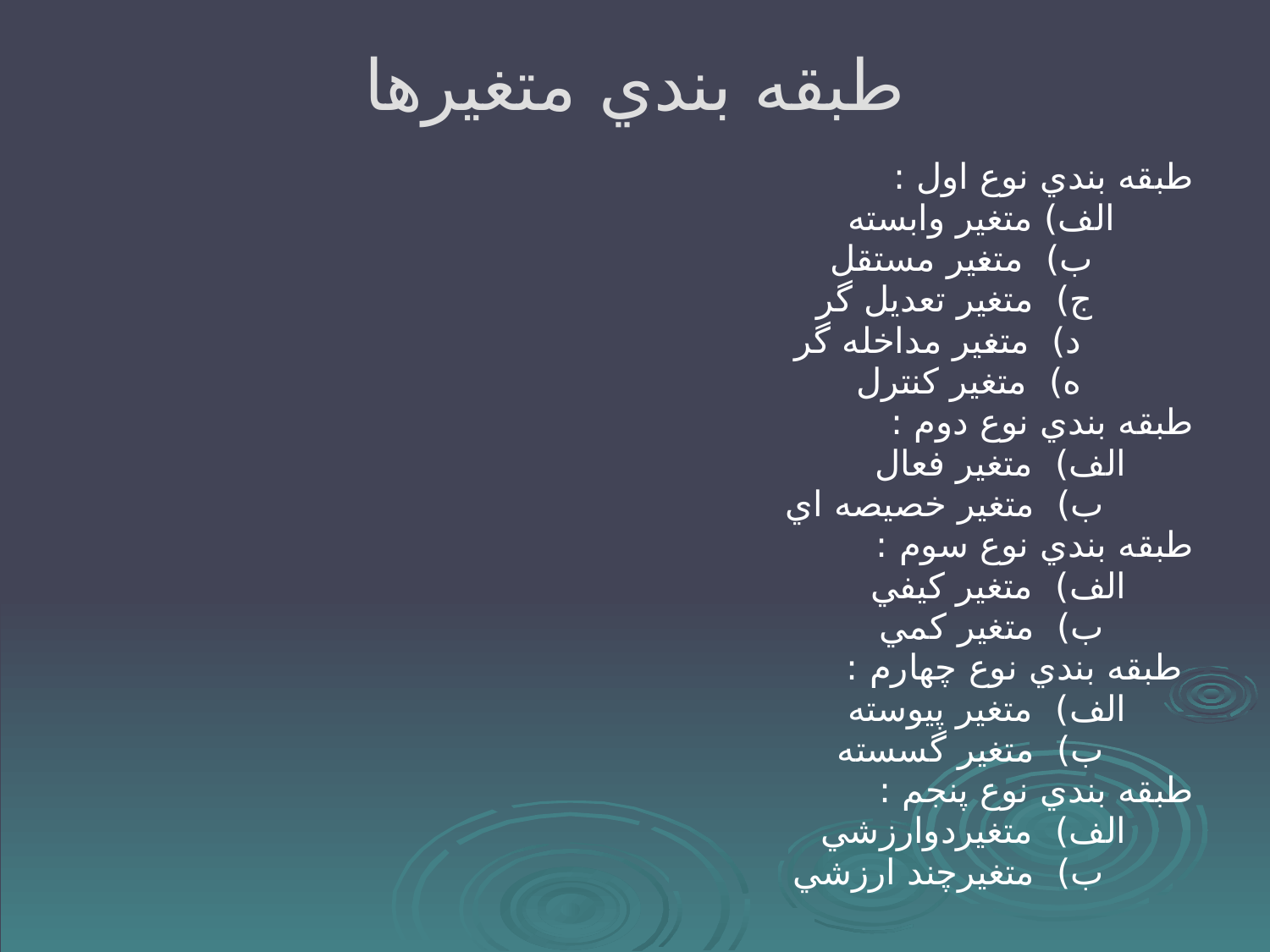

# طبقه بندي متغيرها
طبقه بندي نوع اول :
       الف) متغير وابسته
         ب)  متغير مستقل
         ج)  متغير تعديل گر
          د)  متغير مداخله گر
          ه)  متغير كنترل
طبقه بندي نوع دوم :
      الف)  متغير فعال
        ب)  متغير خصيصه اي
طبقه بندي نوع سوم :
      الف)  متغير كيفي
        ب)  متغير كمي
 طبقه بندي نوع چهارم :
      الف)  متغير پيوسته
        ب)  متغير گسسته
طبقه بندي نوع پنجم :
      الف)  متغيردوارزشي
        ب)  متغيرچند ارزشي